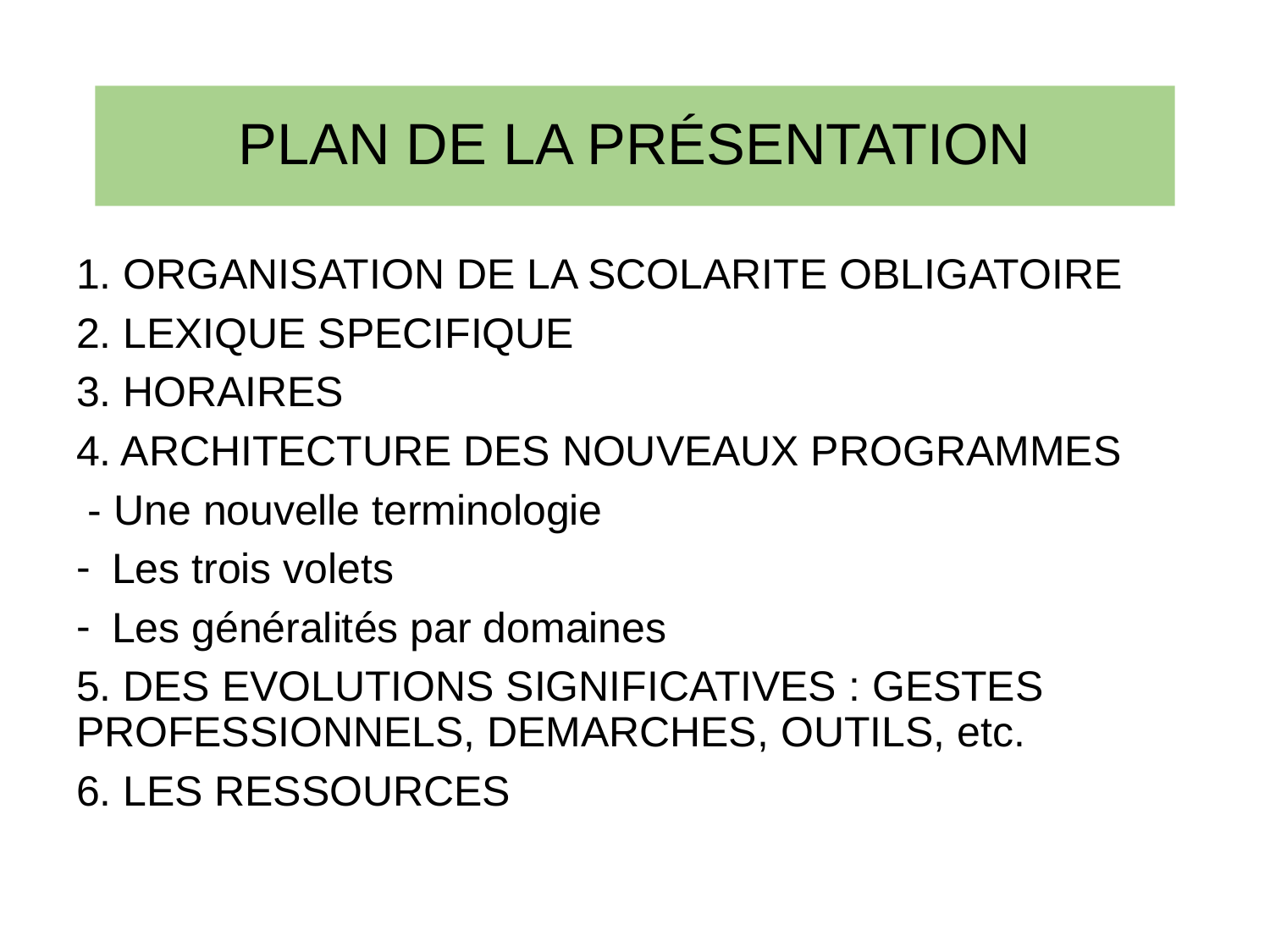

# PLAN DE LA PRÉSENTATION
1. ORGANISATION DE LA SCOLARITE OBLIGATOIRE
2. LEXIQUE SPECIFIQUE
3. HORAIRES
4. ARCHITECTURE DES NOUVEAUX PROGRAMMES
 - Une nouvelle terminologie
 Les trois volets
 Les généralités par domaines
5. DES EVOLUTIONS SIGNIFICATIVES : GESTES PROFESSIONNELS, DEMARCHES, OUTILS, etc.
6. LES RESSOURCES